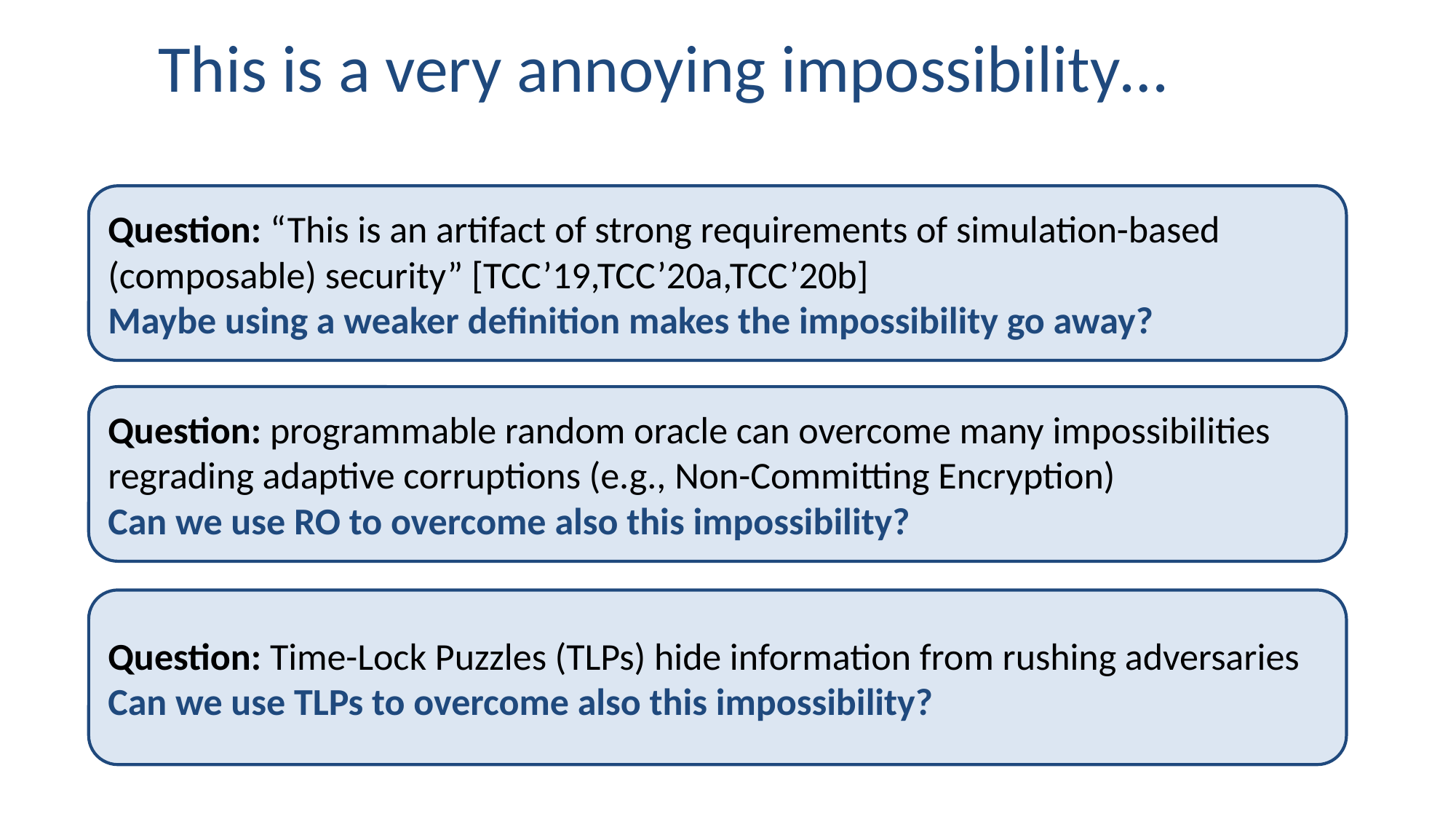

# This is a very annoying impossibility…
Question: “This is an artifact of strong requirements of simulation-based (composable) security” [TCC’19,TCC’20a,TCC’20b]
Maybe using a weaker definition makes the impossibility go away?
Question: programmable random oracle can overcome many impossibilities regrading adaptive corruptions (e.g., Non-Committing Encryption)
Can we use RO to overcome also this impossibility?
Question: Time-Lock Puzzles (TLPs) hide information from rushing adversaries
Can we use TLPs to overcome also this impossibility?